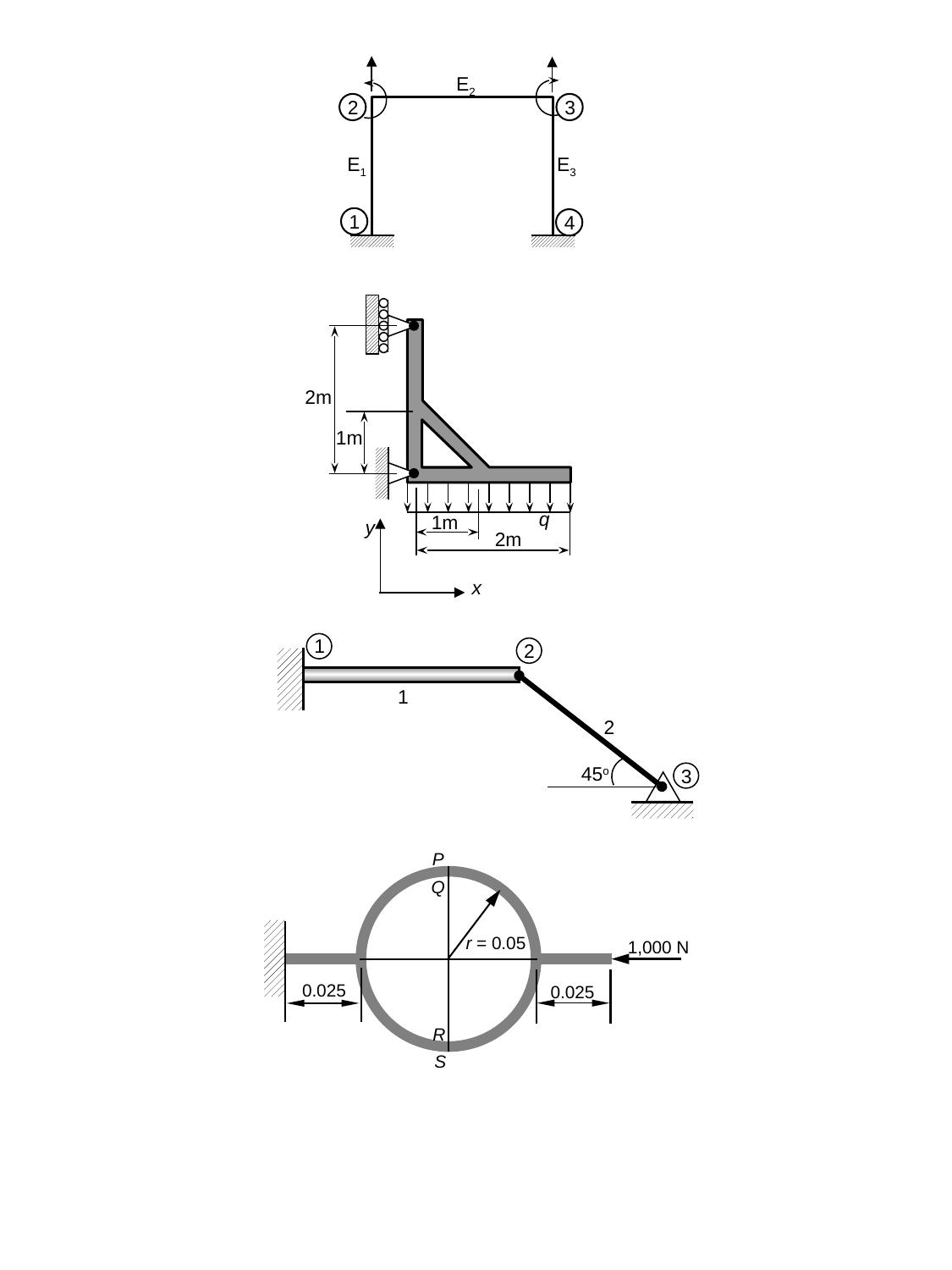

E2

2

3

E1
E3

1

4

2m
1m

q
1m
y
2m
x

1

2

1
2
45o

3

P

Q

r = 0.05
1,000 N
0.025
0.025
R
S